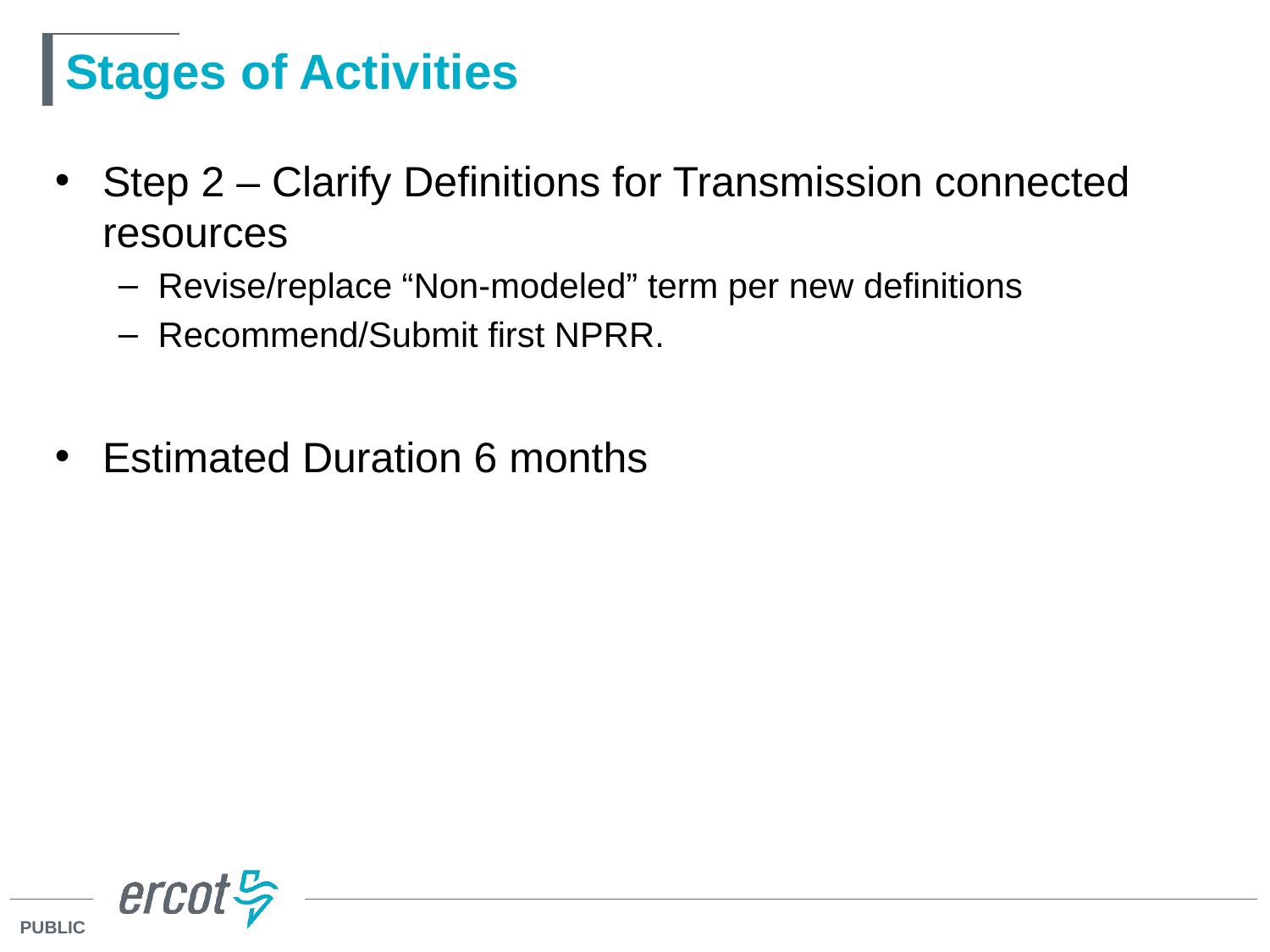

# Stages of Activities
Step 2 – Clarify Definitions for Transmission connected resources
Revise/replace “Non-modeled” term per new definitions
Recommend/Submit first NPRR.

Estimated Duration 6 months